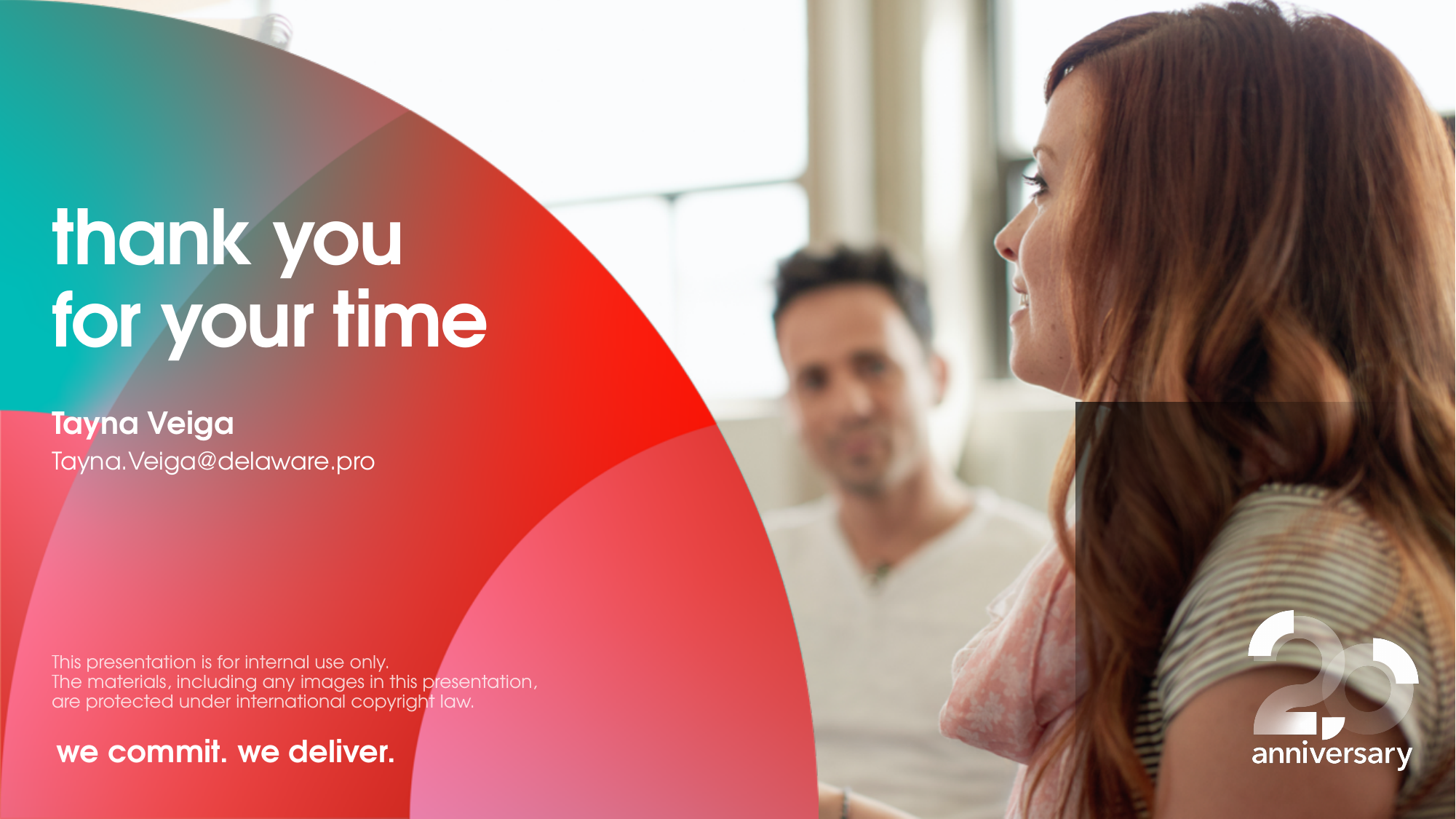

# thank you for your time
Tayna Veiga
Tayna.Veiga@delaware.pro